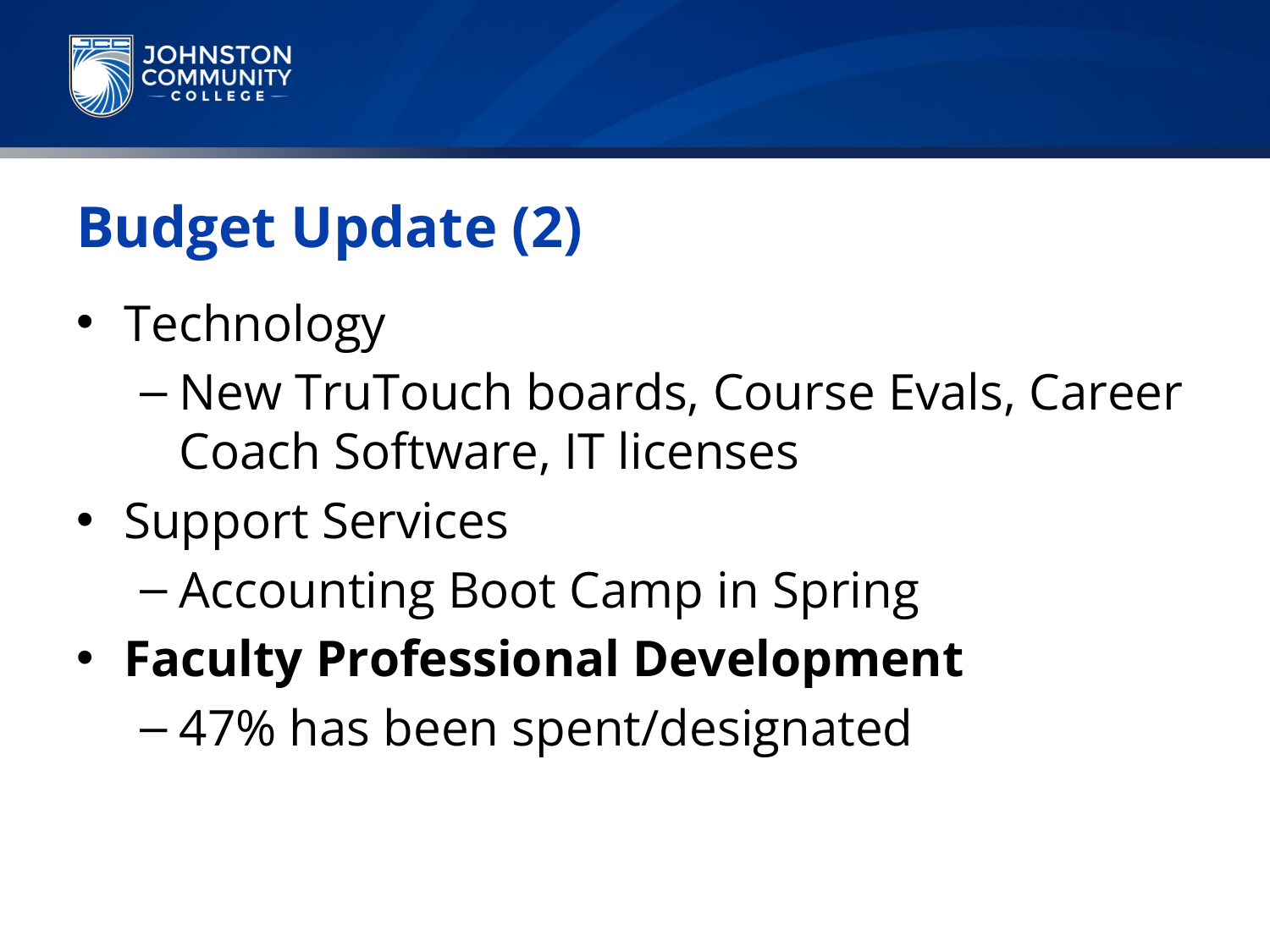

# Budget Update (2)
Technology
New TruTouch boards, Course Evals, Career Coach Software, IT licenses
Support Services
Accounting Boot Camp in Spring
Faculty Professional Development
47% has been spent/designated